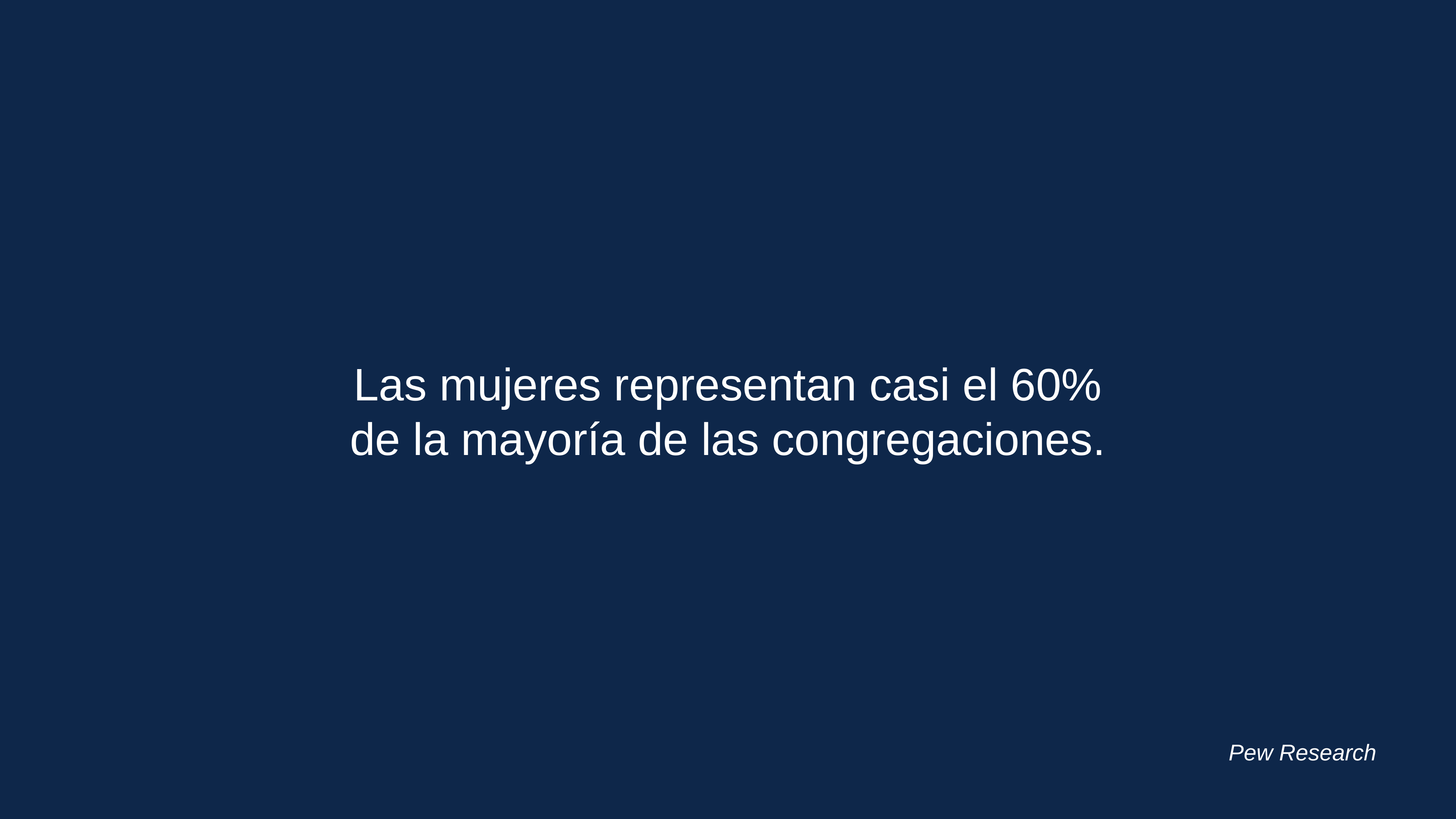

# Las mujeres representan casi el 60% de la mayoría de las congregaciones.
Pew Research